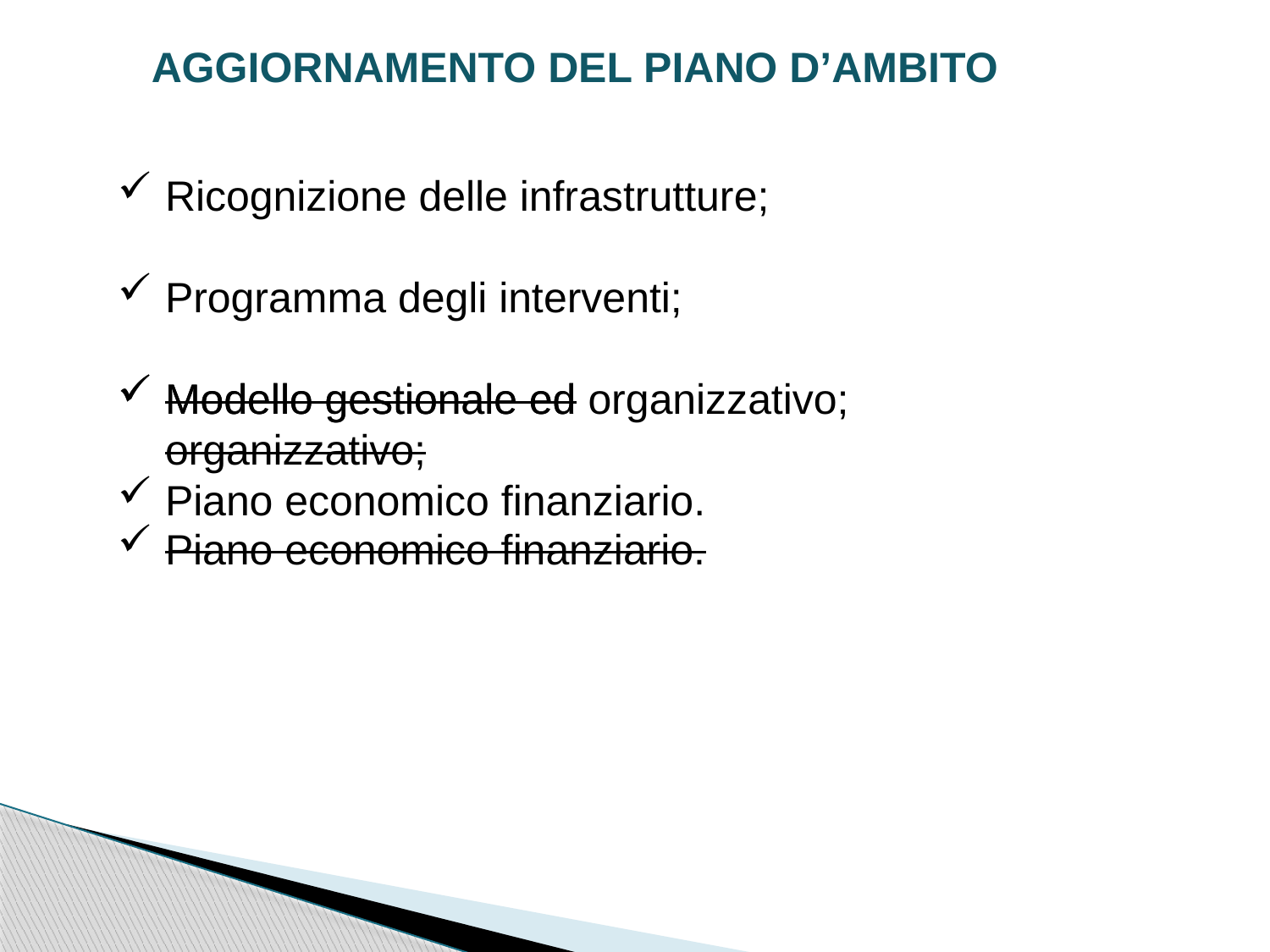

AGGIORNAMENTO DEL PIANO D’AMBITO

Ricognizione delle infrastrutture;

Programma degli interventi;

Modello gestionale ed organizzativo;

Piano economico finanziario.

Modello gestionale ed organizzativo;
Piano economico finanziario.